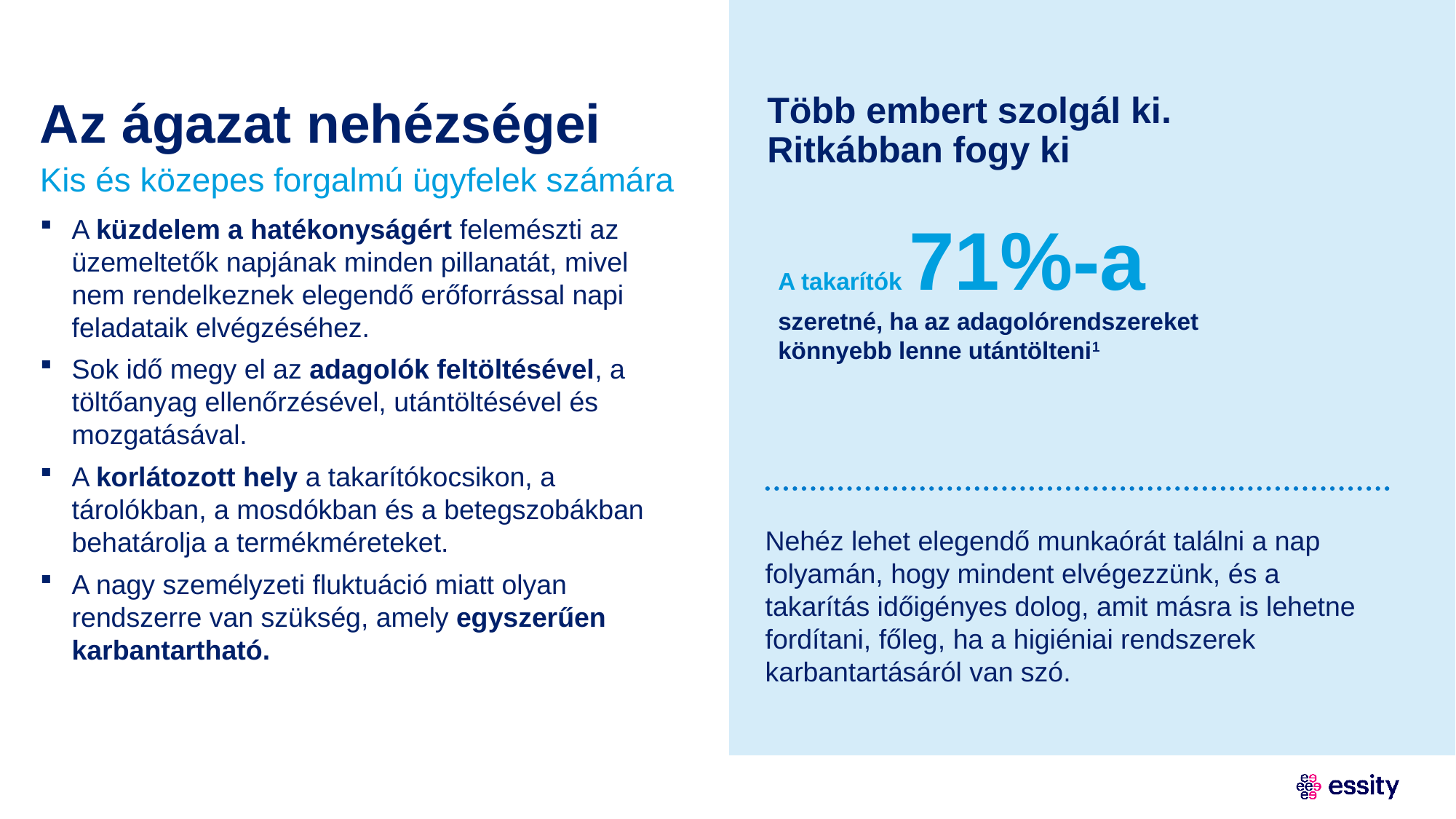

# Az ágazat nehézségei
Több embert szolgál ki.
Ritkábban fogy ki
Kis és közepes forgalmú ügyfelek számára

A takarítók 71%-a
szeretné, ha az adagolórendszereket könnyebb lenne utántölteni1
A küzdelem a hatékonyságért felemészti az üzemeltetők napjának minden pillanatát, mivel nem rendelkeznek elegendő erőforrással napi feladataik elvégzéséhez.
Sok idő megy el az adagolók feltöltésével, a töltőanyag ellenőrzésével, utántöltésével és mozgatásával.
A korlátozott hely a takarítókocsikon, a tárolókban, a mosdókban és a betegszobákban behatárolja a termékméreteket.
A nagy személyzeti fluktuáció miatt olyan rendszerre van szükség, amely egyszerűen karbantartható.

Nehéz lehet elegendő munkaórát találni a nap folyamán, hogy mindent elvégezzünk, és a takarítás időigényes dolog, amit másra is lehetne fordítani, főleg, ha a higiéniai rendszerek karbantartásáról van szó.